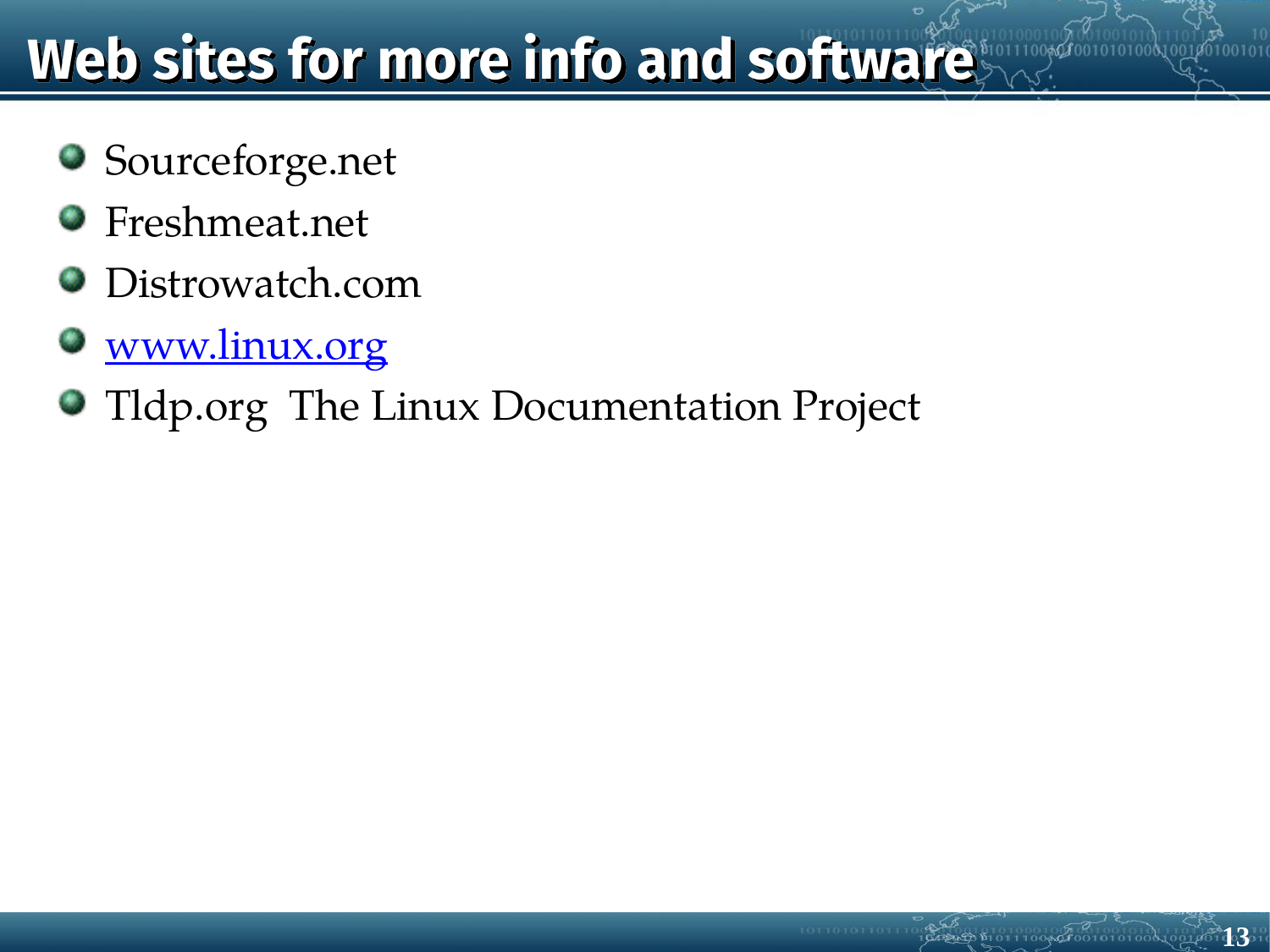

# Web sites for more info and software
Sourceforge.net
Freshmeat.net
Distrowatch.com
www.linux.org
Tldp.org  The Linux Documentation Project